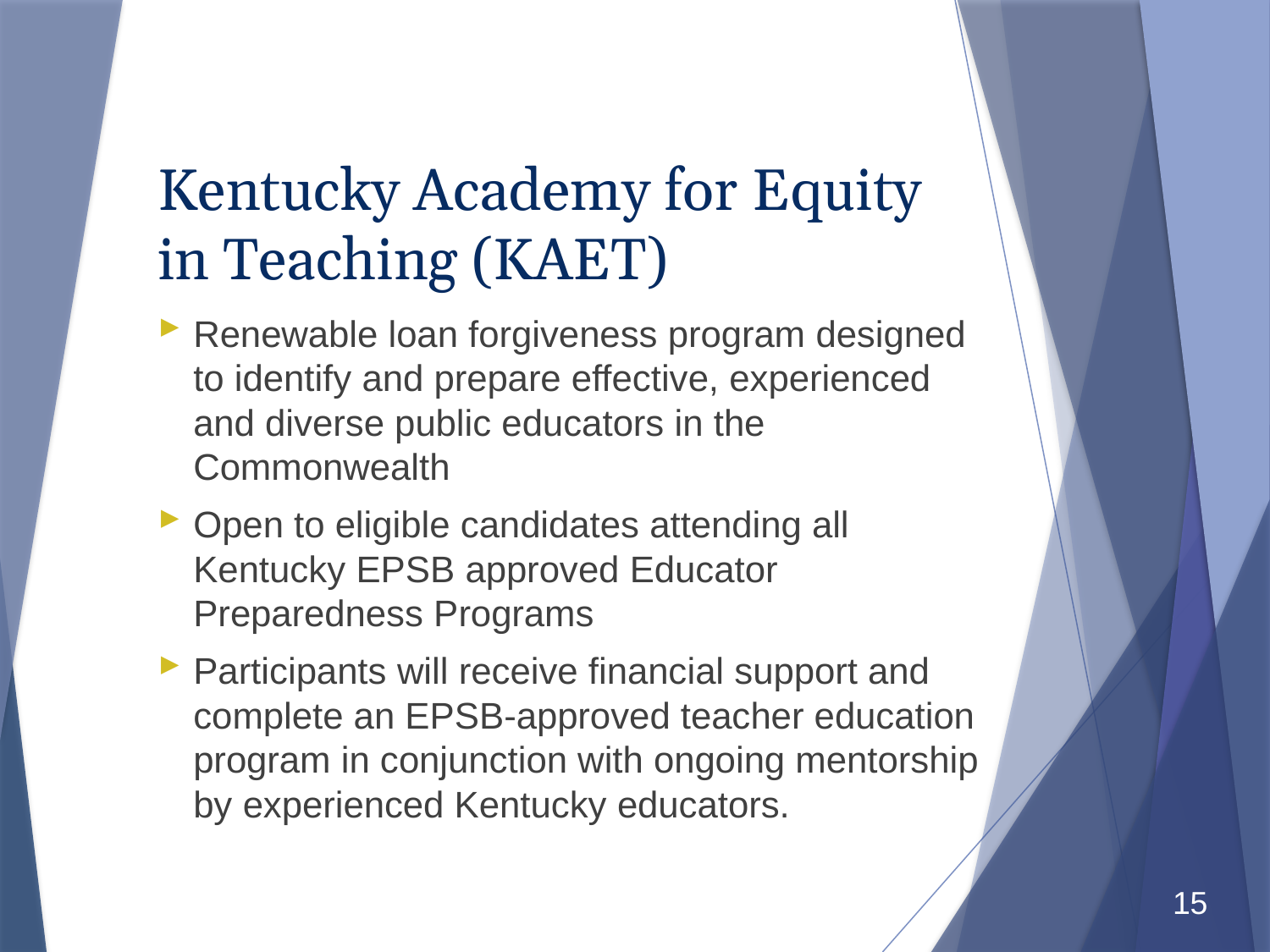

# Kentucky Academy for Equity in Teaching (KAET)
Renewable loan forgiveness program designed to identify and prepare effective, experienced and diverse public educators in the Commonwealth
Open to eligible candidates attending all Kentucky EPSB approved Educator Preparedness Programs
Participants will receive financial support and complete an EPSB-approved teacher education program in conjunction with ongoing mentorship by experienced Kentucky educators.
15